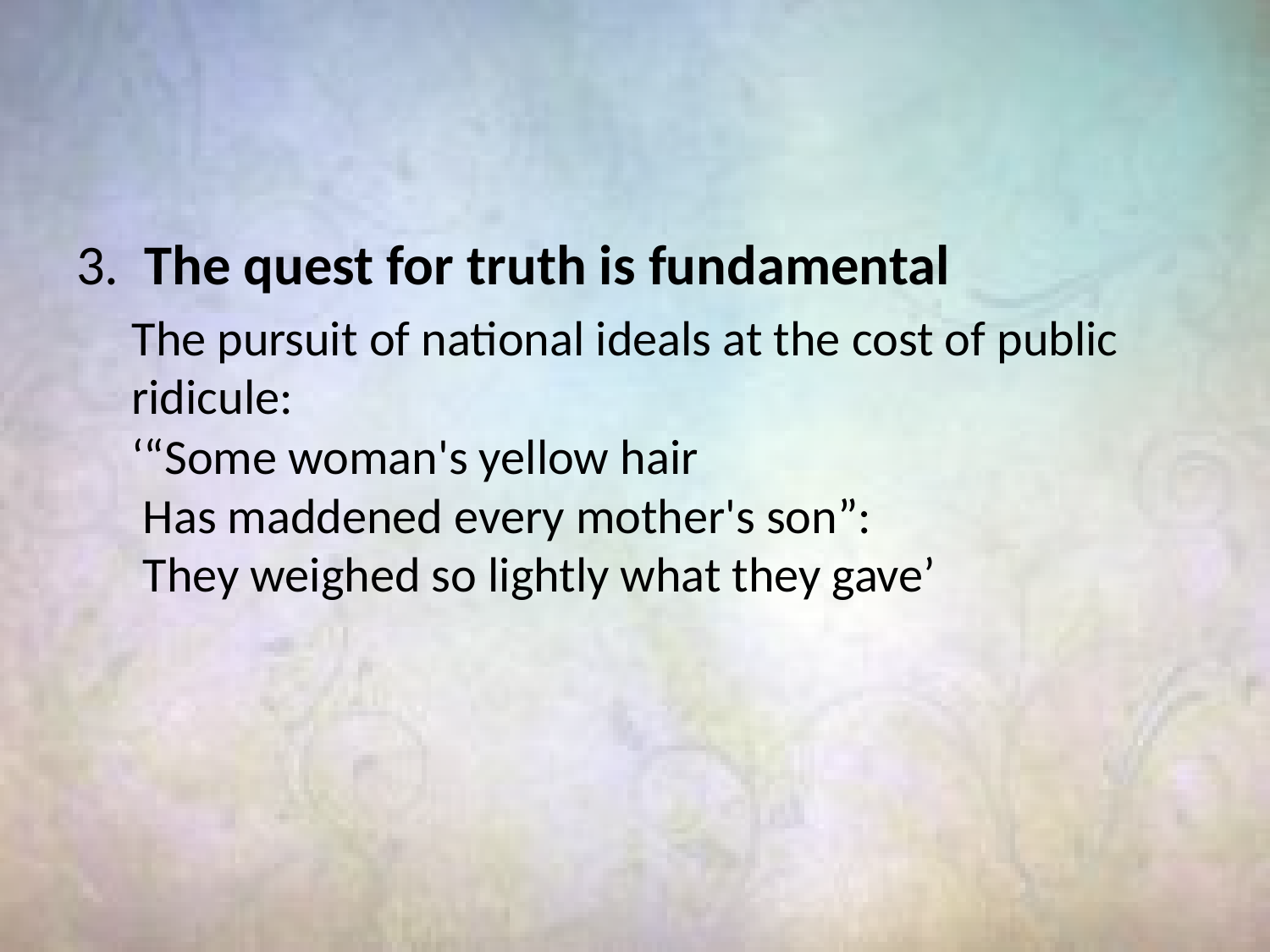

#
3.  The quest for truth is fundamental
The pursuit of national ideals at the cost of public ridicule:
‘“Some woman's yellow hair
 Has maddened every mother's son”:
 They weighed so lightly what they gave’